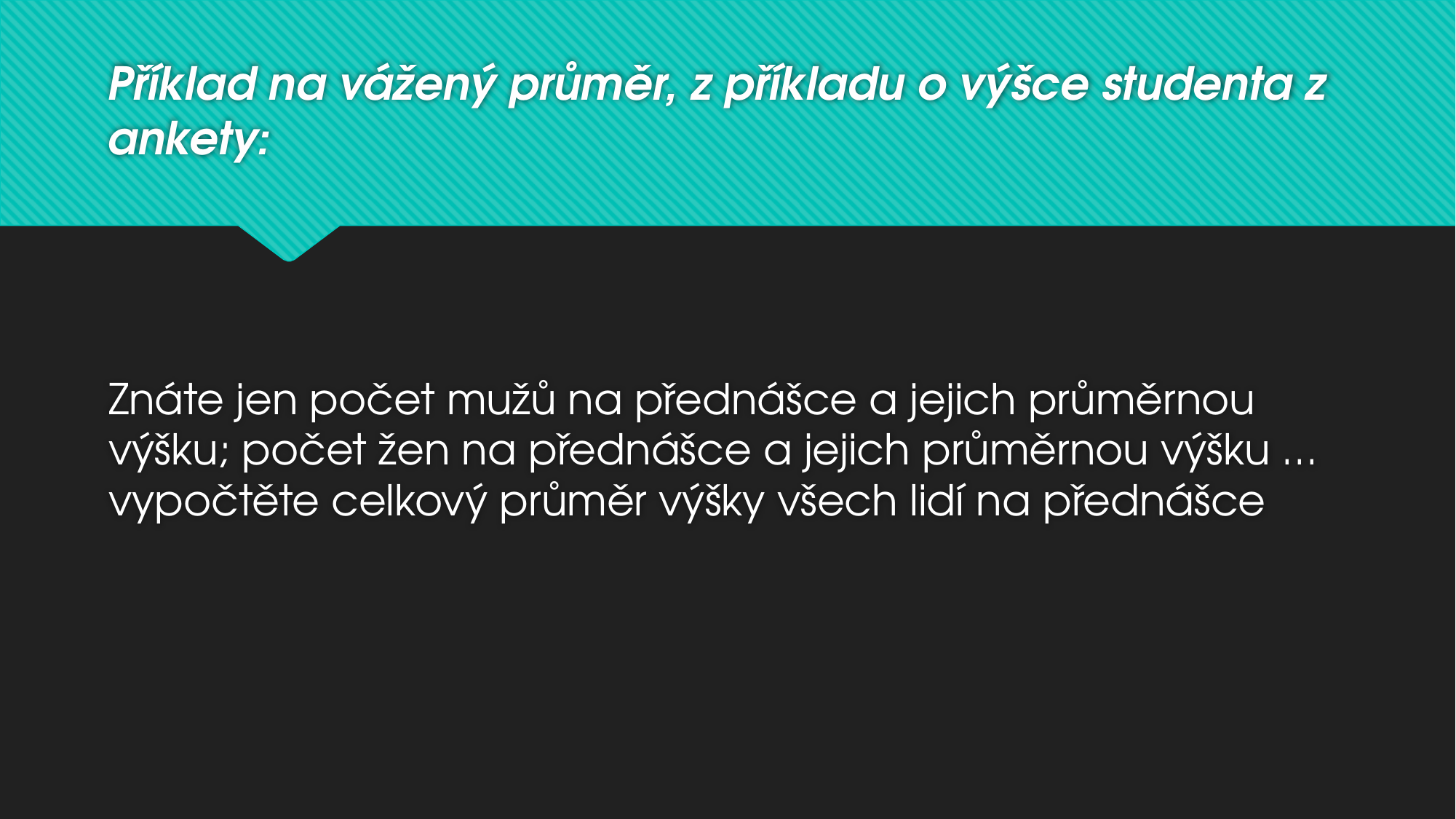

# Příklad na vážený průměr, z příkladu o výšce studenta z ankety:
Znáte jen počet mužů na přednášce a jejich průměrnou výšku; počet žen na přednášce a jejich průměrnou výšku … vypočtěte celkový průměr výšky všech lidí na přednášce